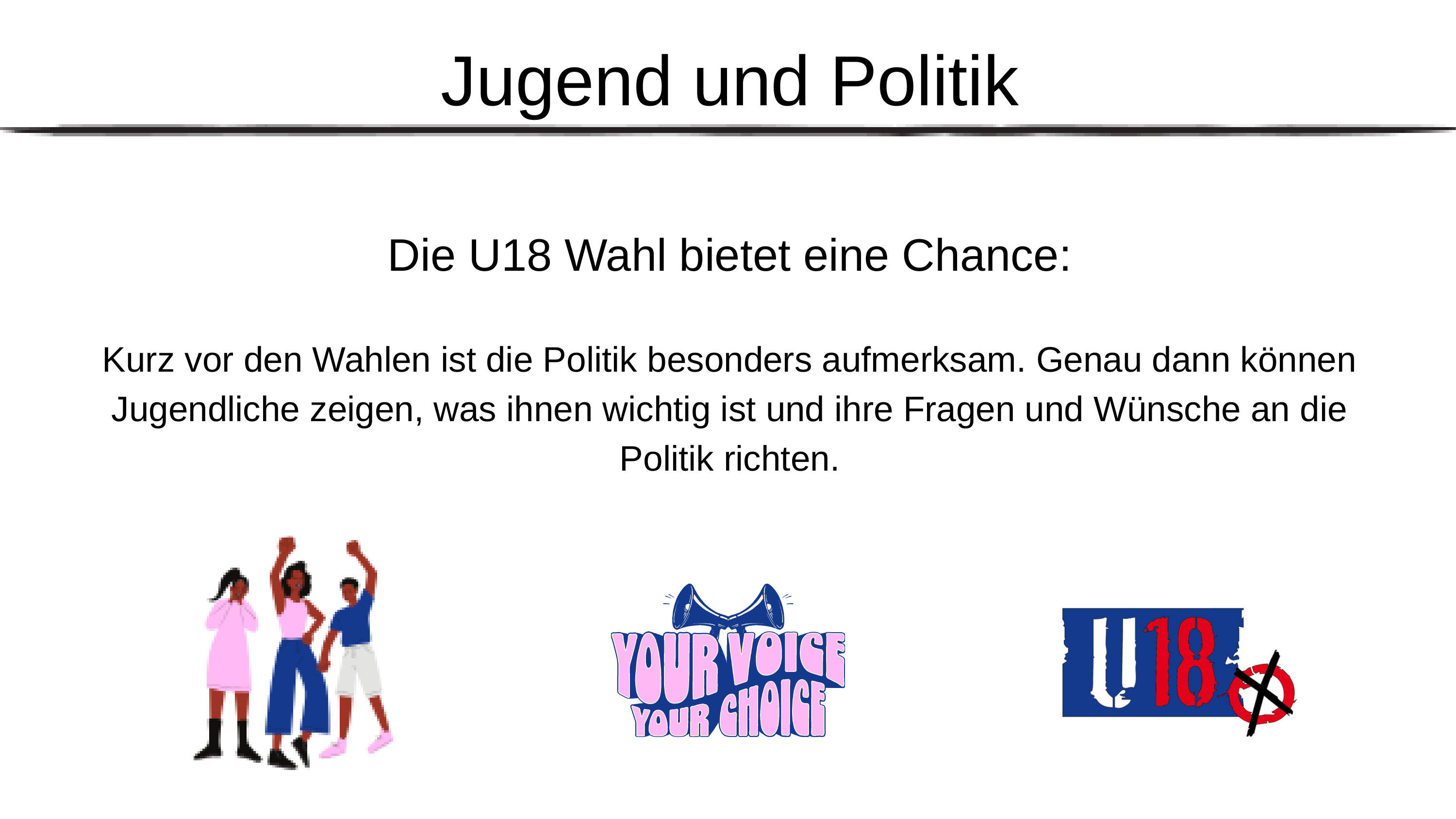

Jugend und Politik

Die U18 Wahl bietet eine Chance:

Kurz vor den Wahlen ist die Politik besonders aufmerksam. Genau dann können Jugendliche zeigen, was ihnen wichtig ist und ihre Fragen und Wünsche an die Politik richten.